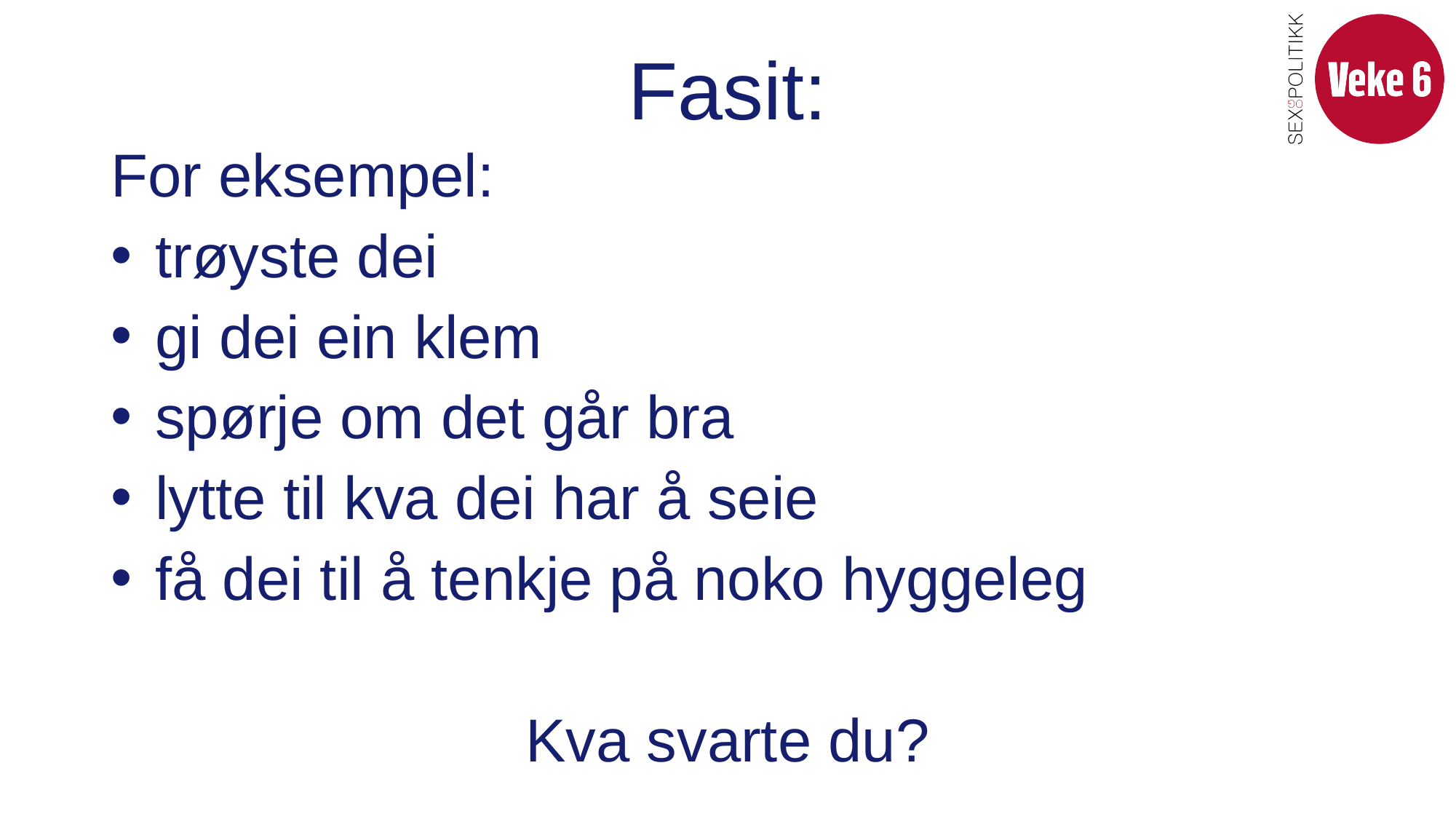

# Fasit:
For eksempel:
 trøyste dei
 gi dei ein klem
 spørje om det går bra
 lytte til kva dei har å seie
 få dei til å tenkje på noko hyggeleg

Kva svarte du?